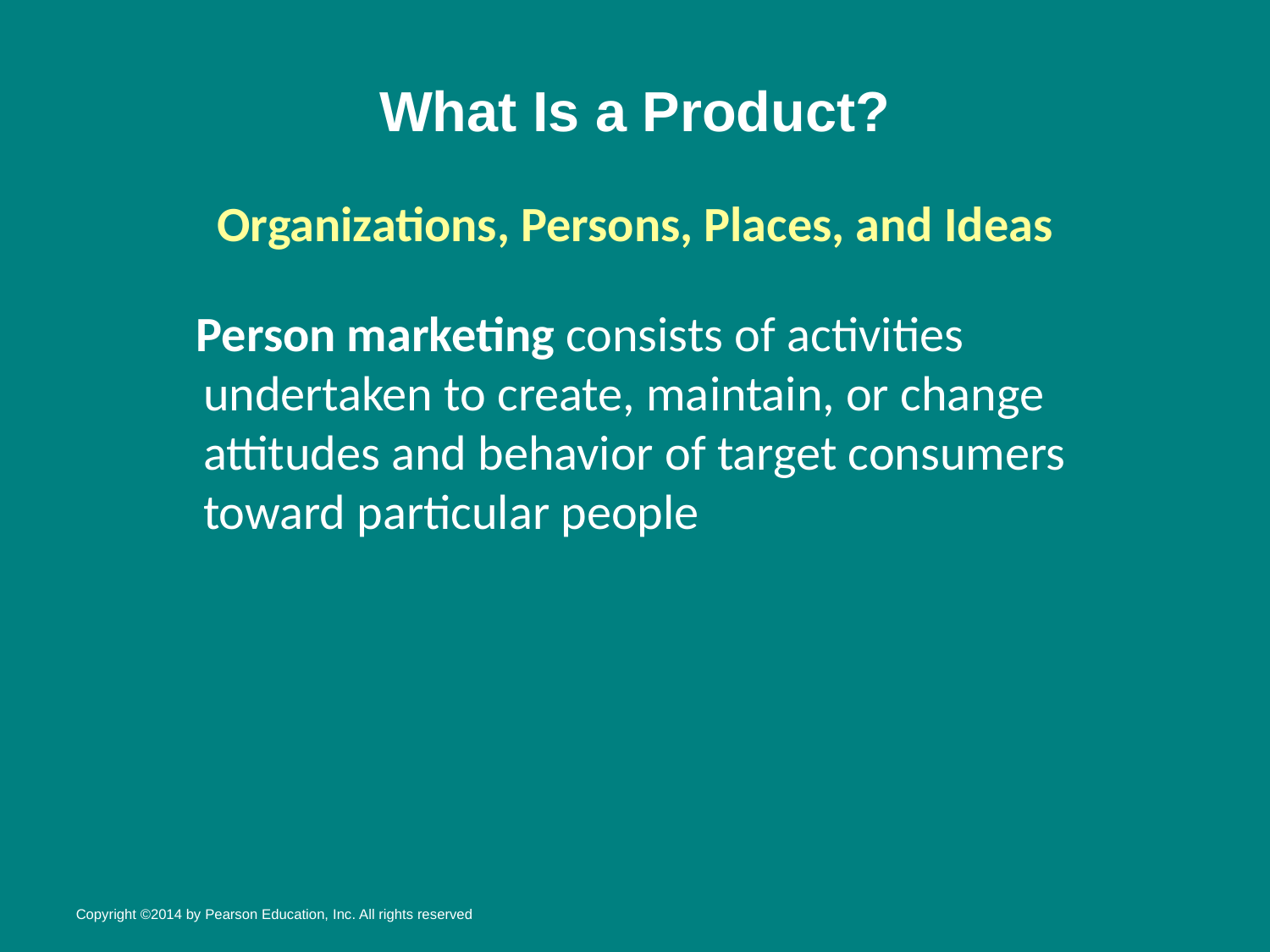

# What Is a Product?
Organizations, Persons, Places, and Ideas
      Person marketing consists of activities undertaken to create, maintain, or change attitudes and behavior of target consumers toward particular people
Copyright ©2014 by Pearson Education, Inc. All rights reserved